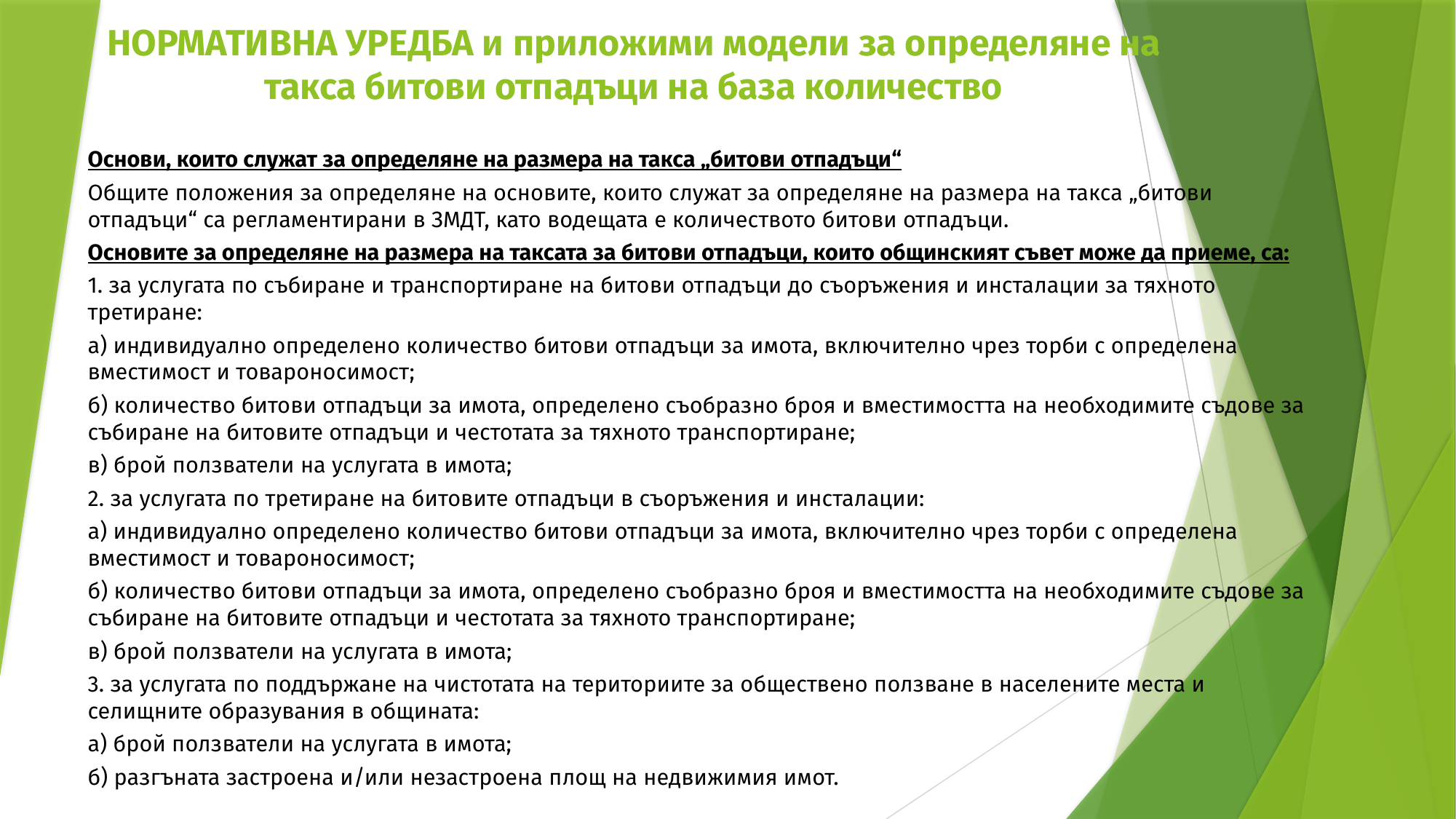

НОРМАТИВНА УРЕДБА и приложими модели за определяне на такса битови отпадъци на база количество
Основи, които служат за определяне на размера на такса „битови отпадъци“
Общите положения за определяне на основите, които служат за определяне на размера на такса „битови отпадъци“ са регламентирани в ЗМДТ, като водещата е количеството битови отпадъци.
Основите за определяне на размера на таксата за битови отпадъци, които общинският съвет може да приеме, са:
1. за услугата по събиране и транспортиране на битови отпадъци до съоръжения и инсталации за тяхното третиране:
а) индивидуално определено количество битови отпадъци за имота, включително чрез торби с определена вместимост и товароносимост;
б) количество битови отпадъци за имота, определено съобразно броя и вместимостта на необходимите съдове за събиране на битовите отпадъци и честотата за тяхното транспортиране;
в) брой ползватели на услугата в имота;
2. за услугата по третиране на битовите отпадъци в съоръжения и инсталации:
а) индивидуално определено количество битови отпадъци за имота, включително чрез торби с определена вместимост и товароносимост;
б) количество битови отпадъци за имота, определено съобразно броя и вместимостта на необходимите съдове за събиране на битовите отпадъци и честотата за тяхното транспортиране;
в) брой ползватели на услугата в имота;
3. за услугата по поддържане на чистотата на териториите за обществено ползване в населените места и селищните образувания в общината:
а) брой ползватели на услугата в имота;
б) разгъната застроена и/или незастроена площ на недвижимия имот.